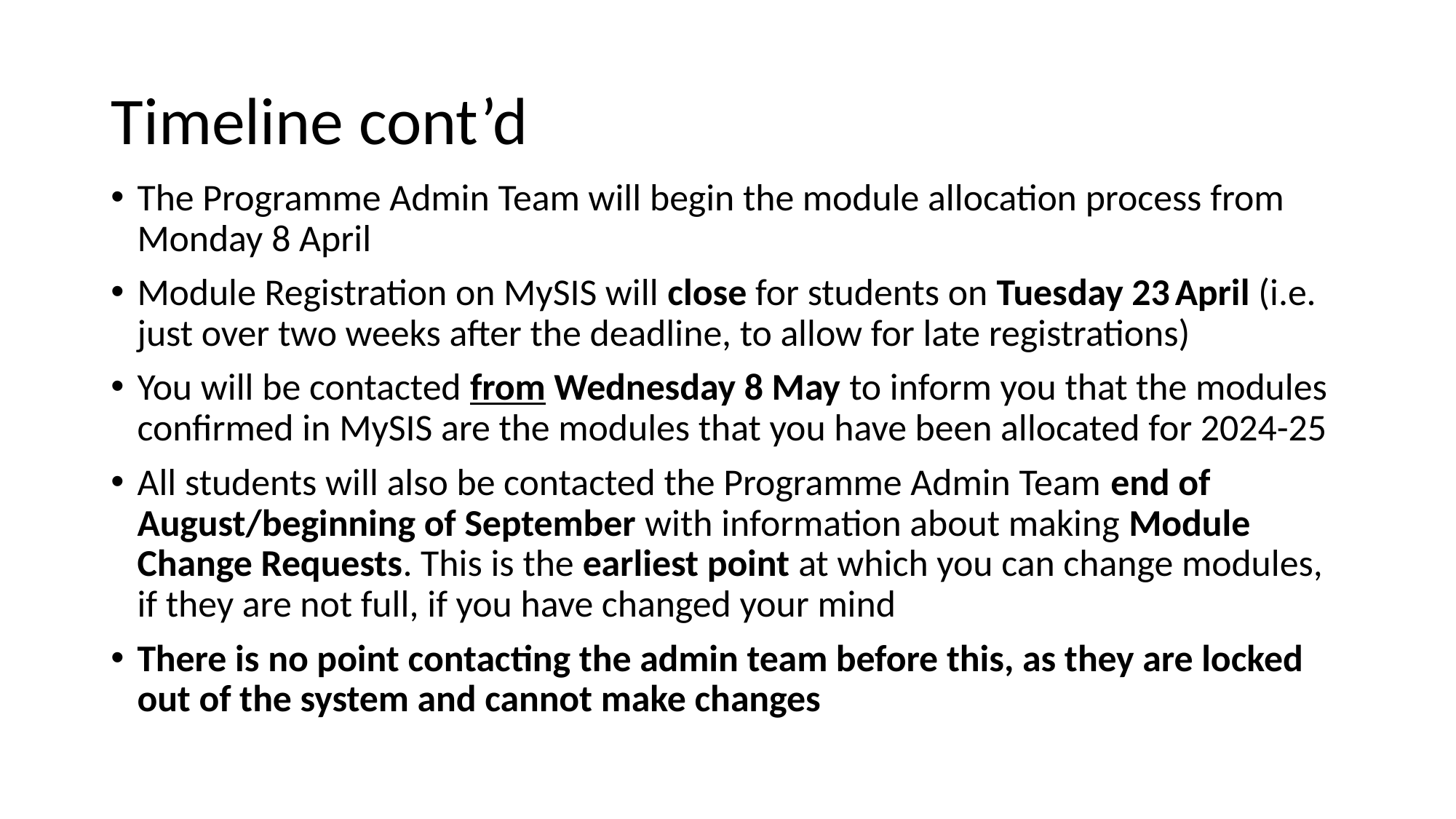

# Timeline cont’d
The Programme Admin Team will begin the module allocation process from Monday 8 April
Module Registration on MySIS will close for students on Tuesday 23 April (i.e. just over two weeks after the deadline, to allow for late registrations)
You will be contacted from Wednesday 8 May to inform you that the modules confirmed in MySIS are the modules that you have been allocated for 2024-25
All students will also be contacted the Programme Admin Team end of August/beginning of September with information about making Module Change Requests. This is the earliest point at which you can change modules, if they are not full, if you have changed your mind
There is no point contacting the admin team before this, as they are locked out of the system and cannot make changes